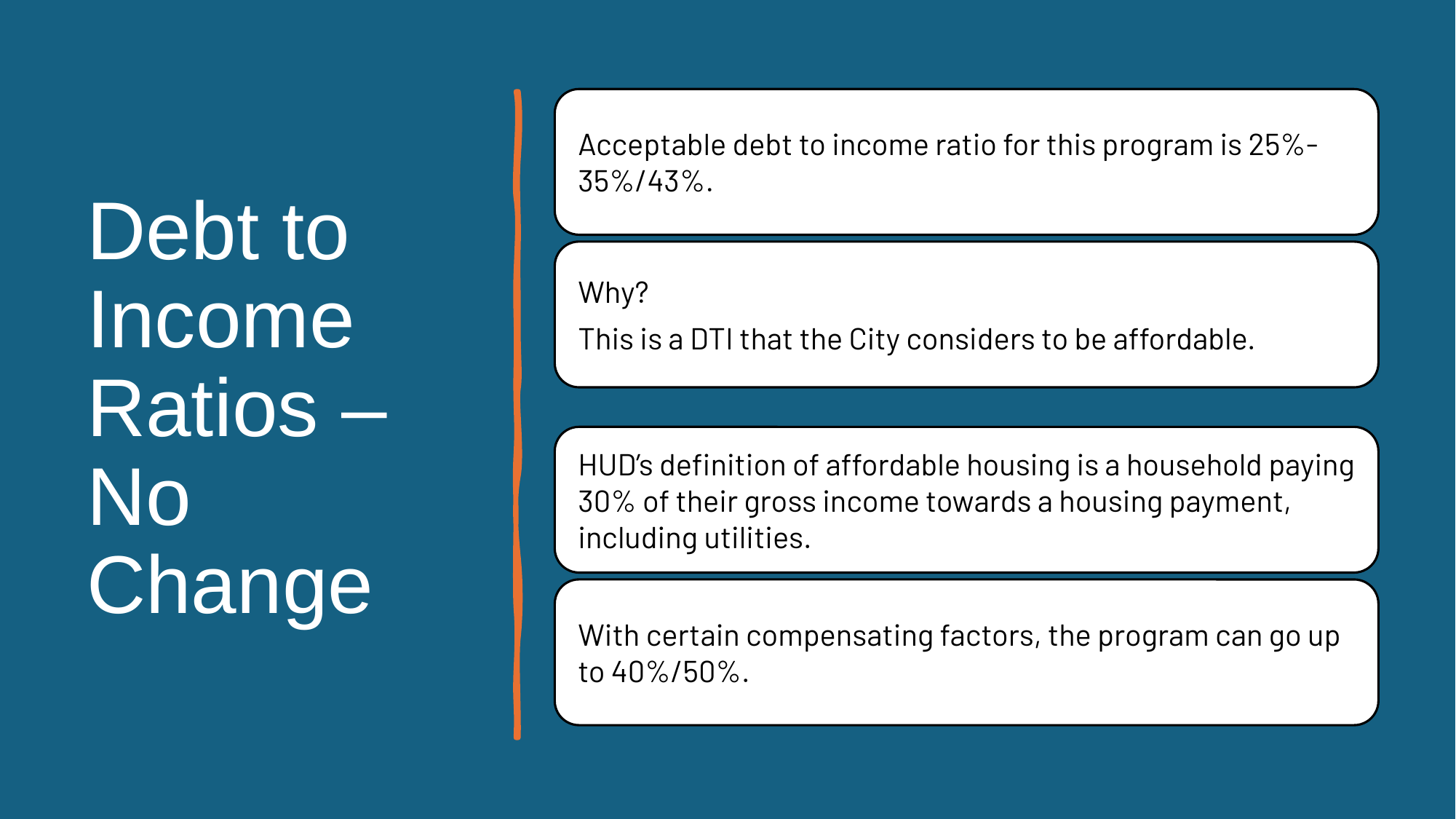

Acceptable debt to income ratio for this program is 25%-35%/43%.
Why?
This is a DTI that the City considers to be affordable.

HUD’s definition of affordable housing is a household paying 30% of their gross income towards a housing payment, including utilities.
With certain compensating factors, the program can go up to 40%/50%.
# Debt to Income Ratios – No Change